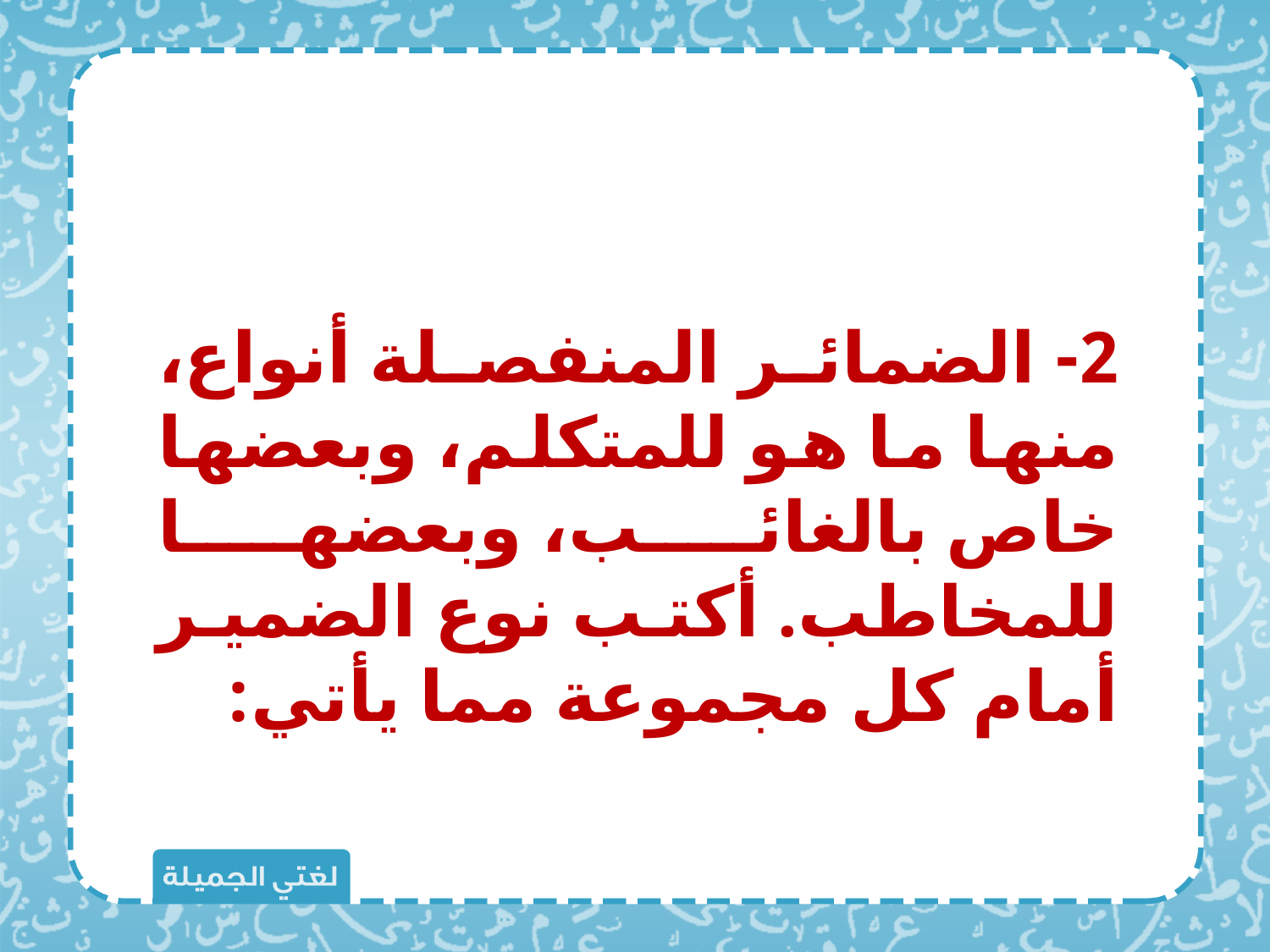

2- الضمائر المنفصلة أنواع، منها ما هو للمتكلم، وبعضها خاص بالغائب، وبعضها للمخاطب. أكتب نوع الضمير أمام كل مجموعة مما يأتي: